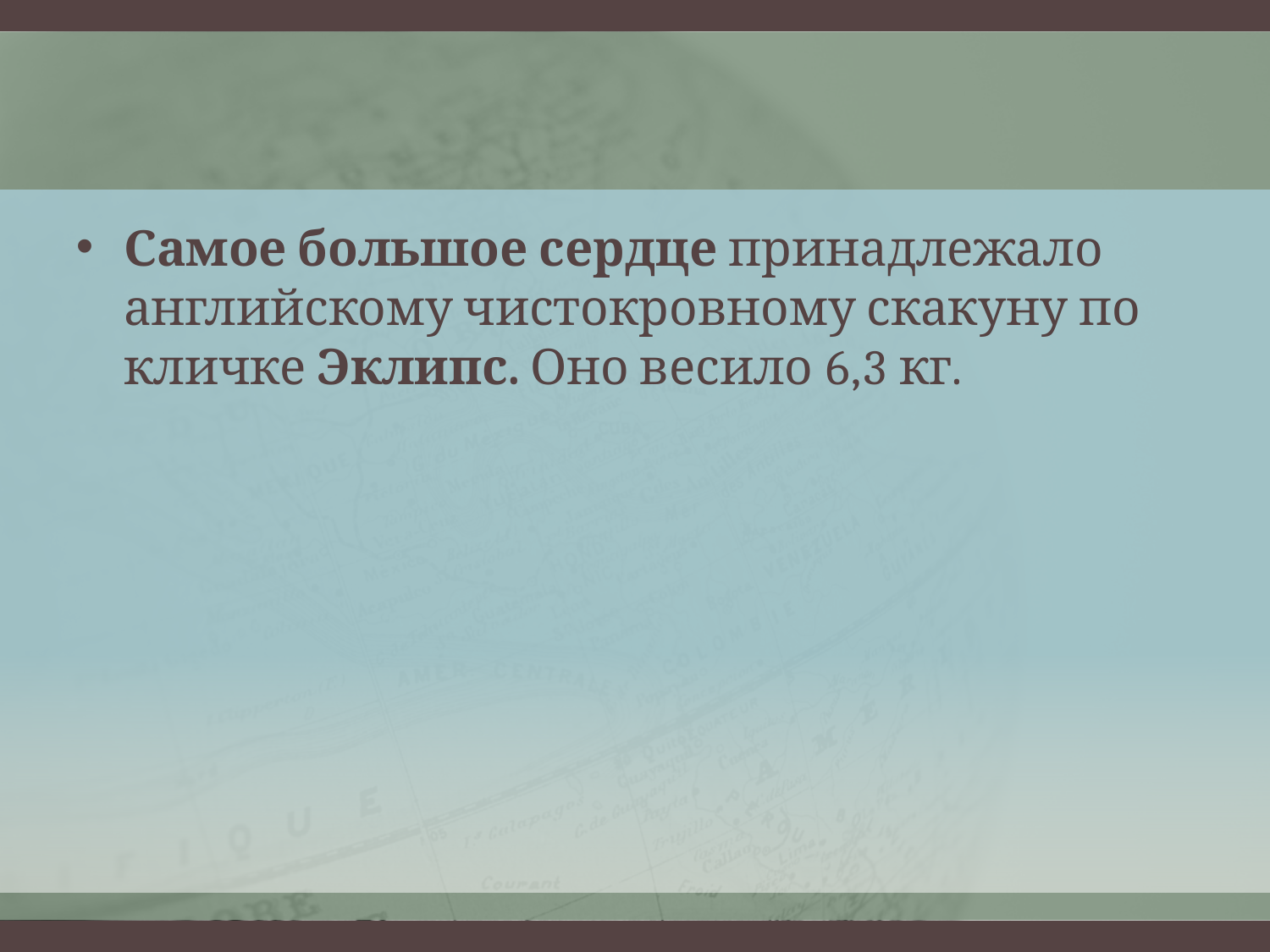

Самое большое сердце принадлежало английскому чистокровному скакуну по кличке Эклипс. Оно весило 6,3 кг.